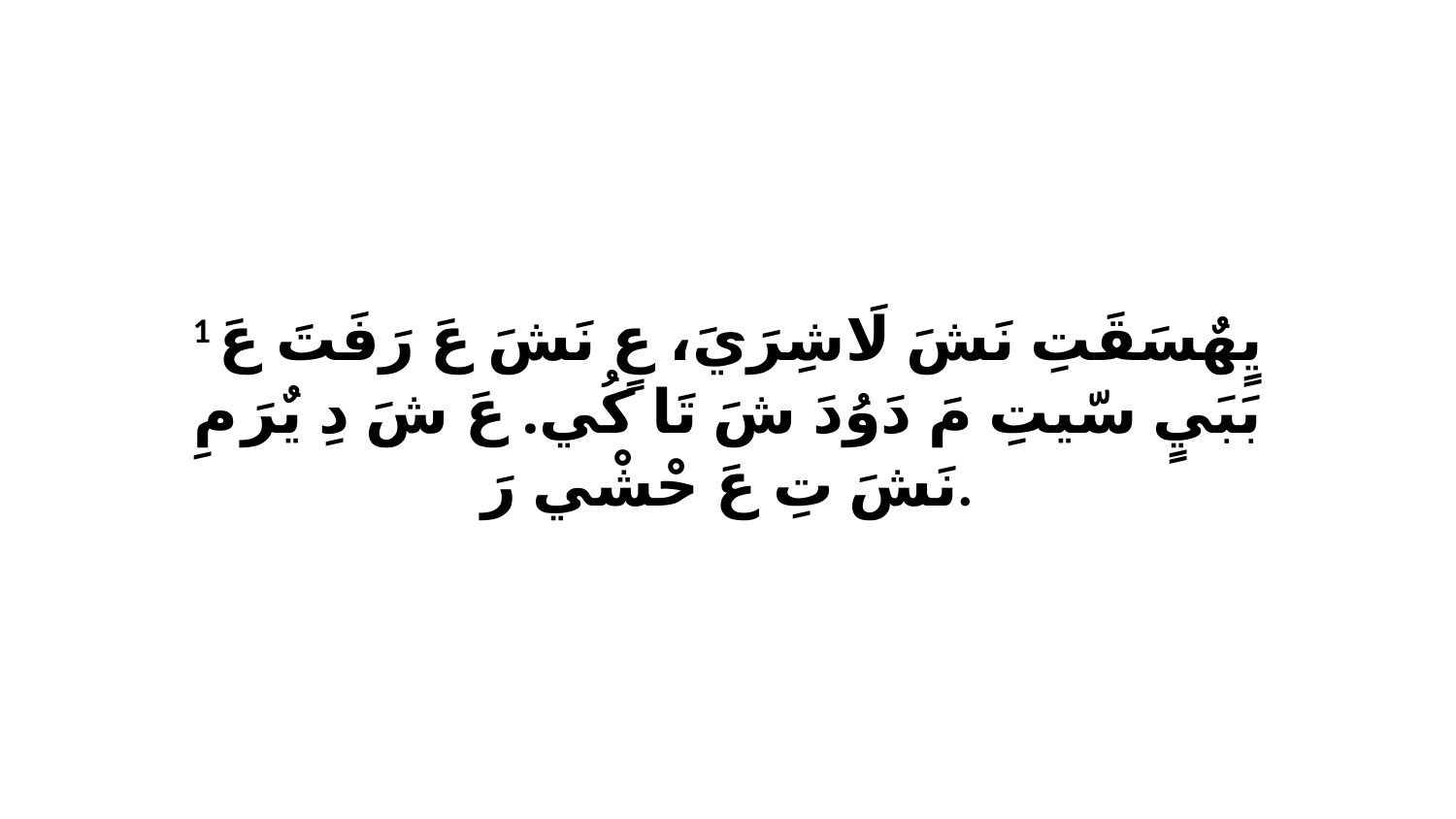

1 يٍهٌسَقَتِ نَشَ لَاشِرَيَ، عٍ نَشَ عَ رَفَتَ عَ بَبَيٍ سّيتِ مَ دَوُدَ شَ تَا كُي. عَ شَ دِ يٌرَ مِ نَشَ تِ عَ حْشْي رَ.